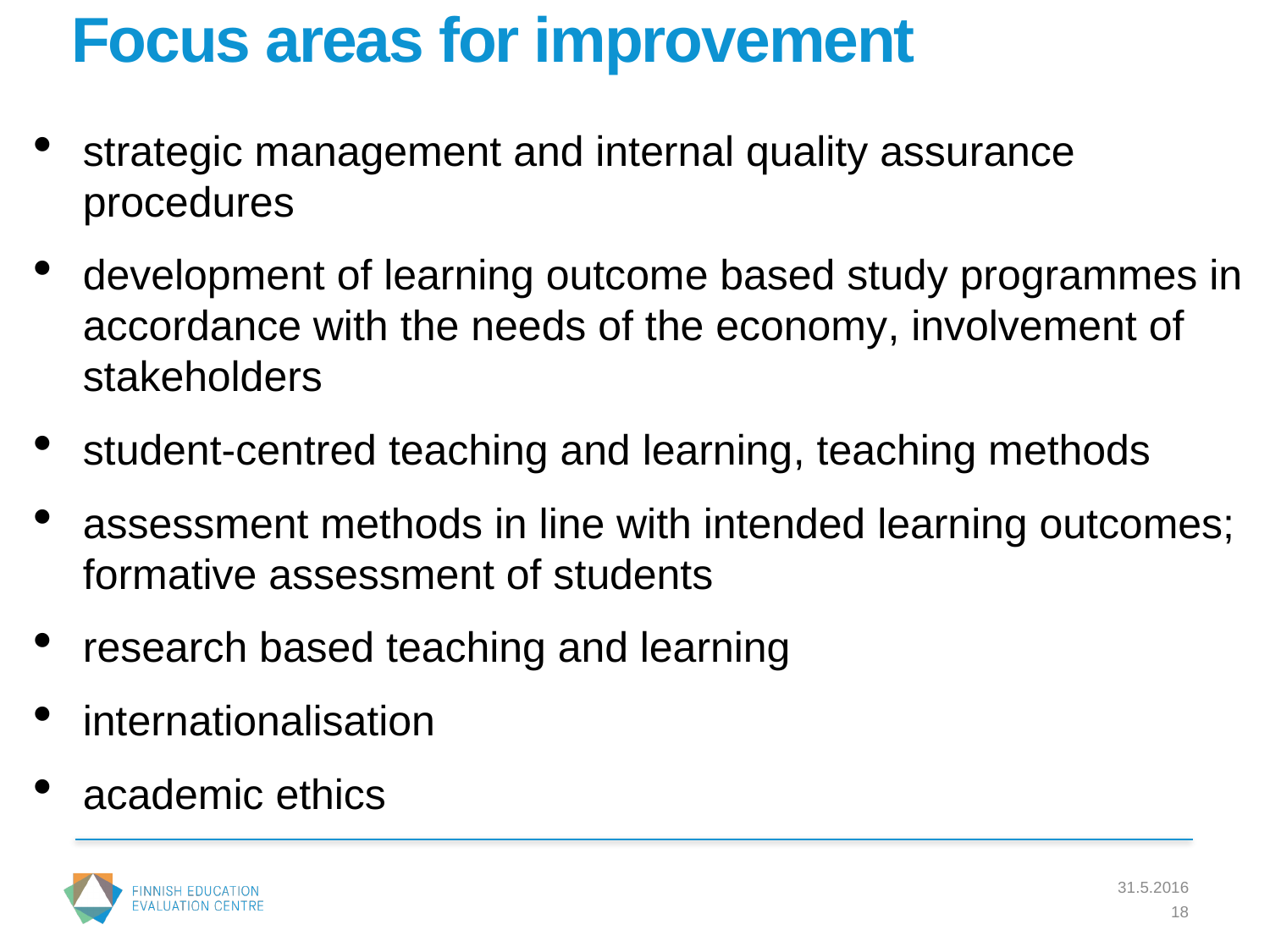

# Focus areas for improvement
strategic management and internal quality assurance procedures
development of learning outcome based study programmes in accordance with the needs of the economy, involvement of stakeholders
student-centred teaching and learning, teaching methods
assessment methods in line with intended learning outcomes; formative assessment of students
research based teaching and learning
internationalisation
academic ethics

31.5.2016
18